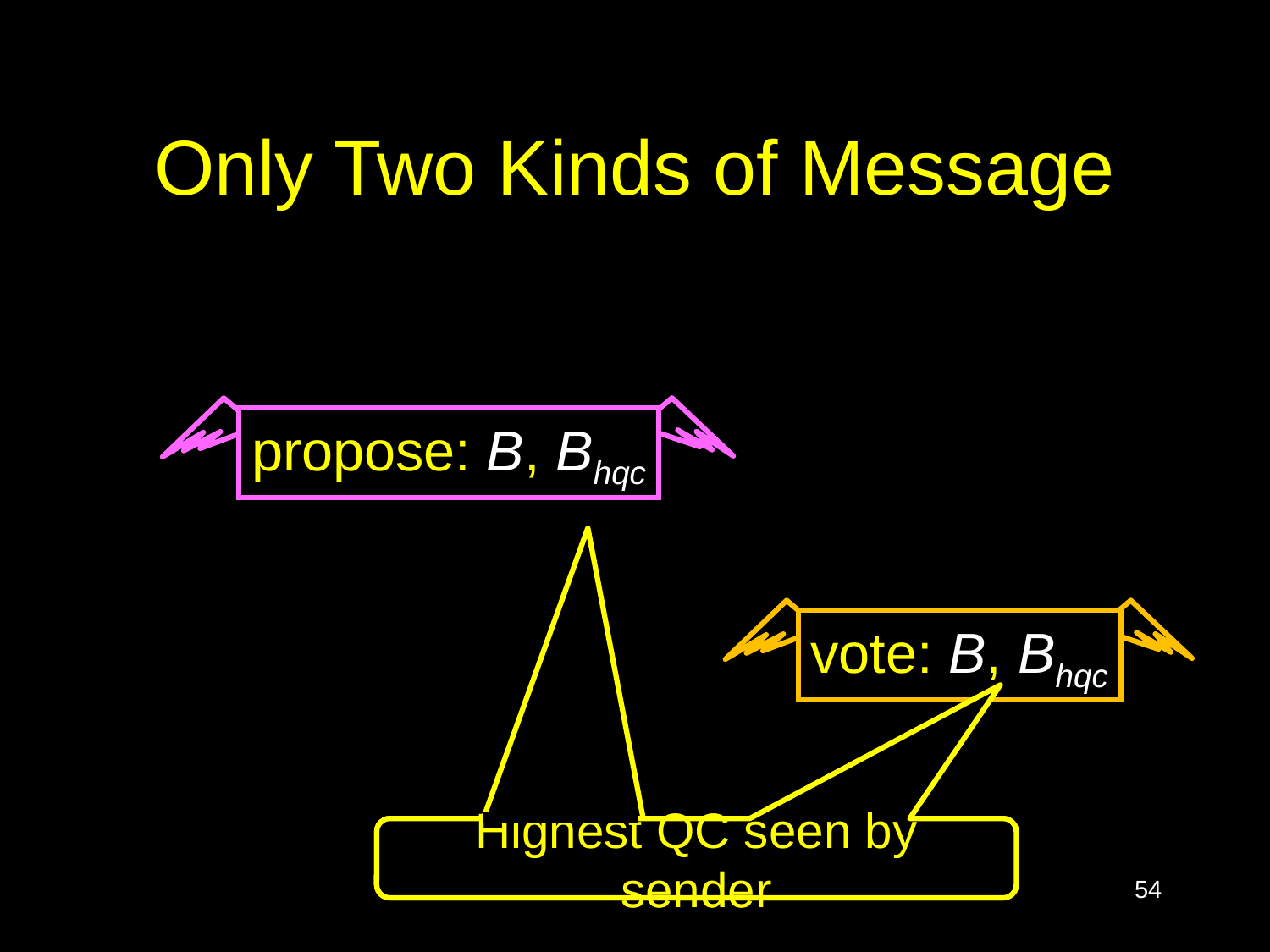

# Only Two Kinds of Message

propose: B, Bhqc

vote: B, Bhqc
Highest QC seen by sender
Highest QC seen by sender
54